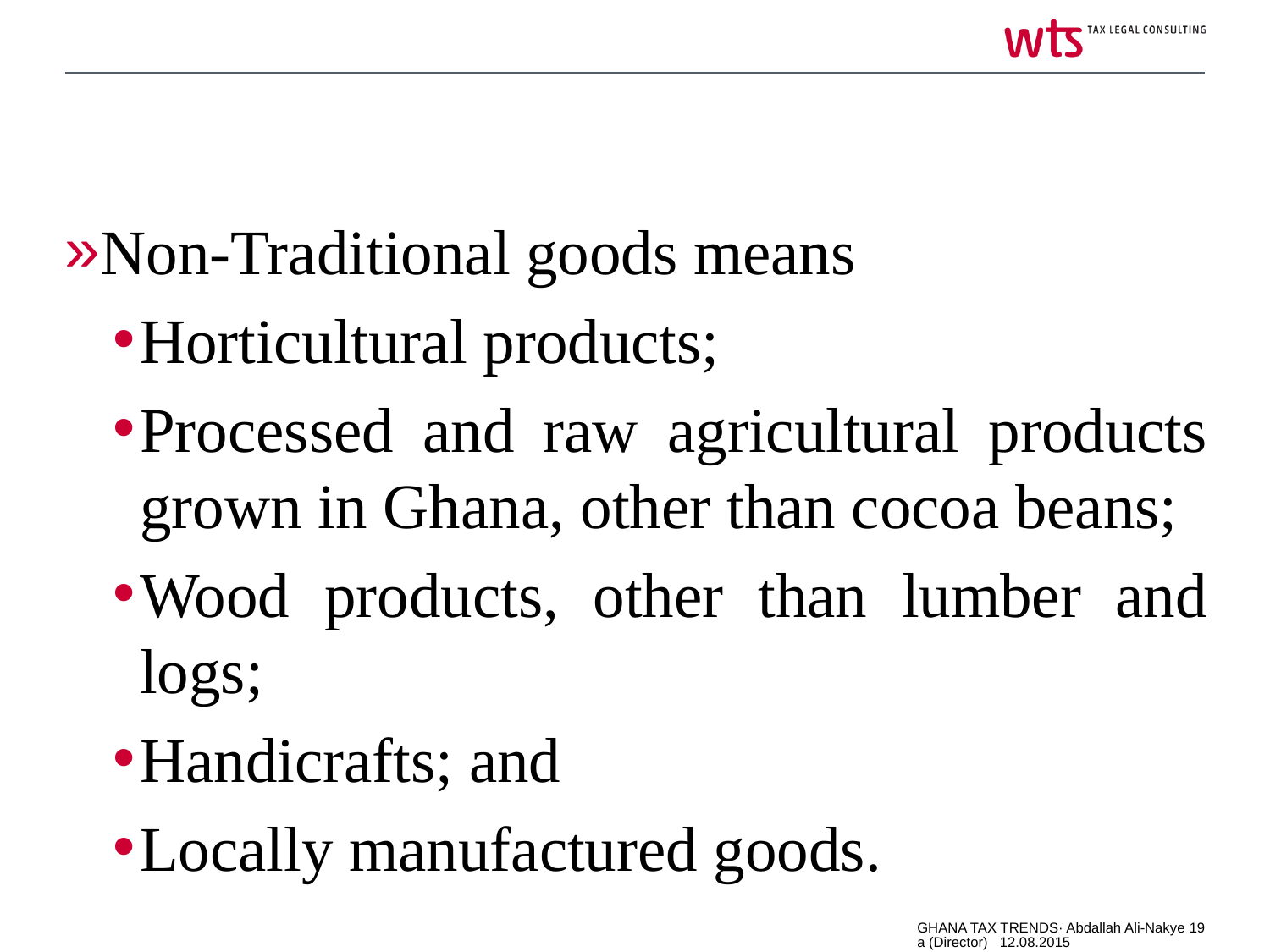

#
Non-Traditional goods means
Horticultural products;
Processed and raw agricultural products grown in Ghana, other than cocoa beans;
Wood products, other than lumber and logs;
Handicrafts; and
Locally manufactured goods.
GHANA TAX TRENDS· Abdallah Ali-Nakyea (Director)   12.08.2015
19